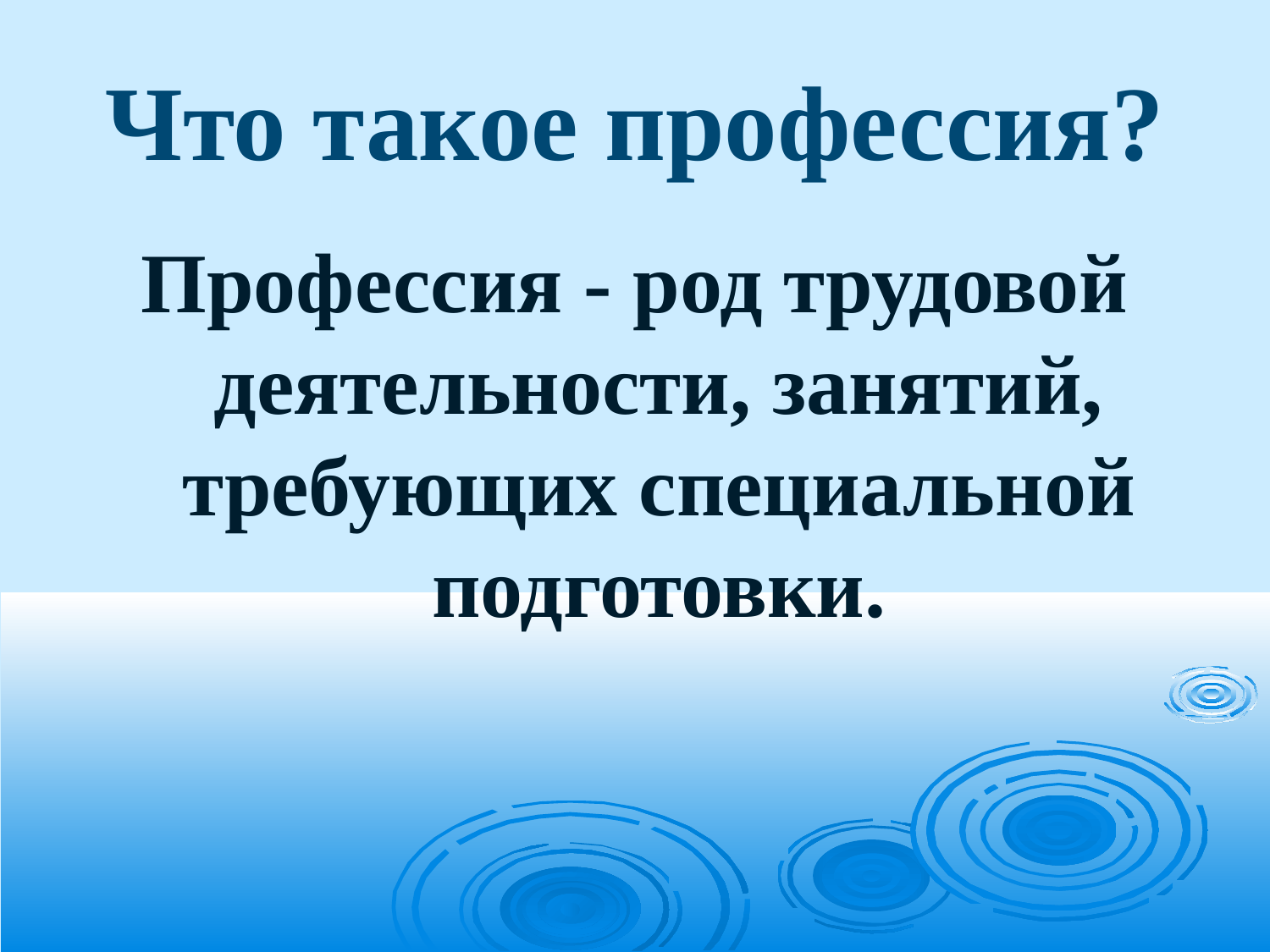

# Что такое профессия?
Профессия - род трудовой деятельности, занятий, требующих специальной подготовки.